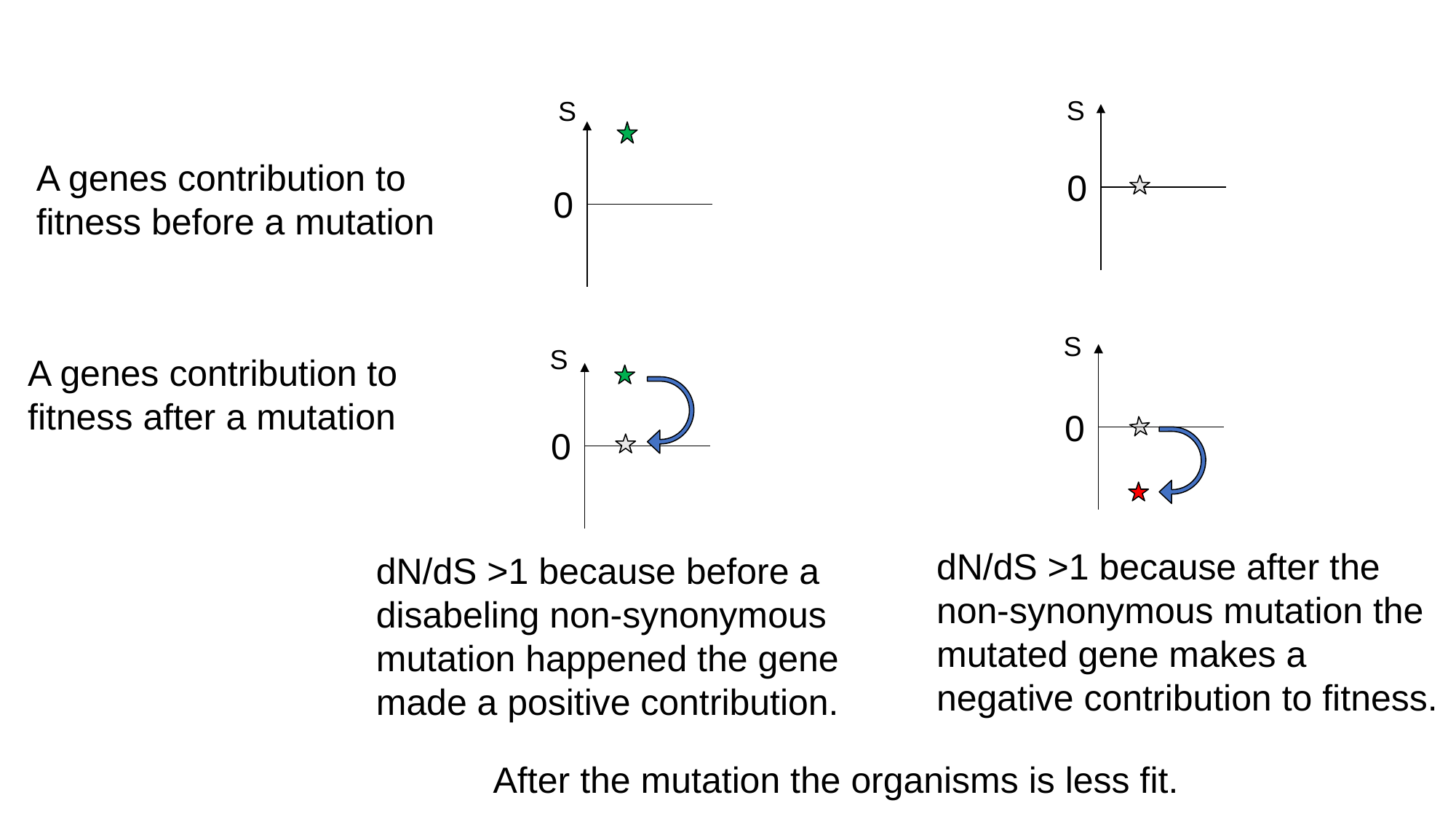

S
S

A genes contribution to fitness before a mutation

0

0
S
S
A genes contribution to fitness after a mutation

0
0

dN/dS >1 because after the  non-synonymous mutation the mutated gene makes a negative contribution to fitness.
dN/dS >1 because before a disabeling non-synonymous mutation happened the gene made a positive contribution.
After the mutation the organisms is less fit.